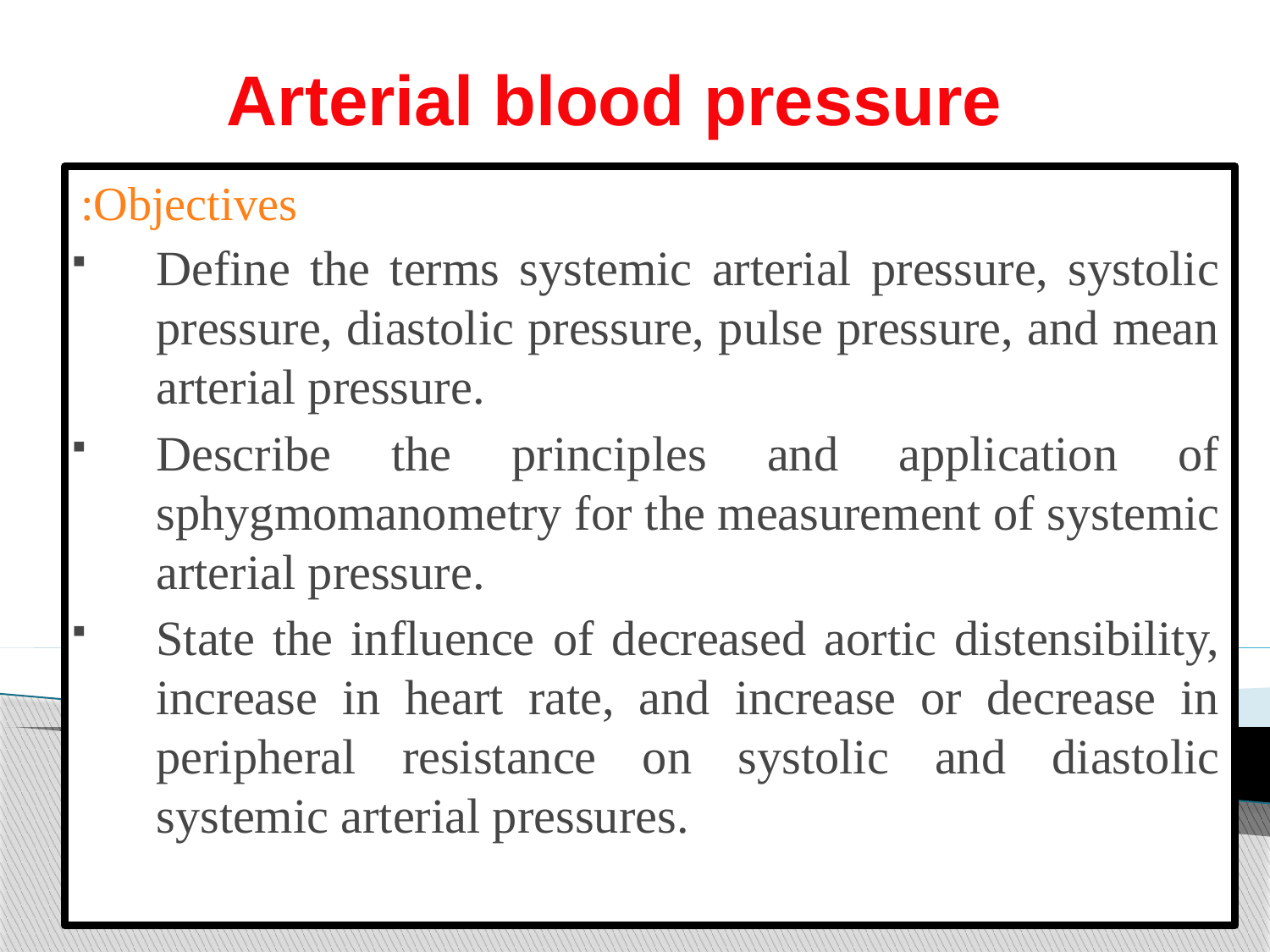

# Arterial blood pressure
Objectives:
Define the terms systemic arterial pressure, systolic pressure, diastolic pressure, pulse pressure, and mean arterial pressure.
Describe the principles and application of sphygmomanometry for the measurement of systemic arterial pressure.
State the influence of decreased aortic distensibility, increase in heart rate, and increase or decrease in peripheral resistance on systolic and diastolic systemic arterial pressures.